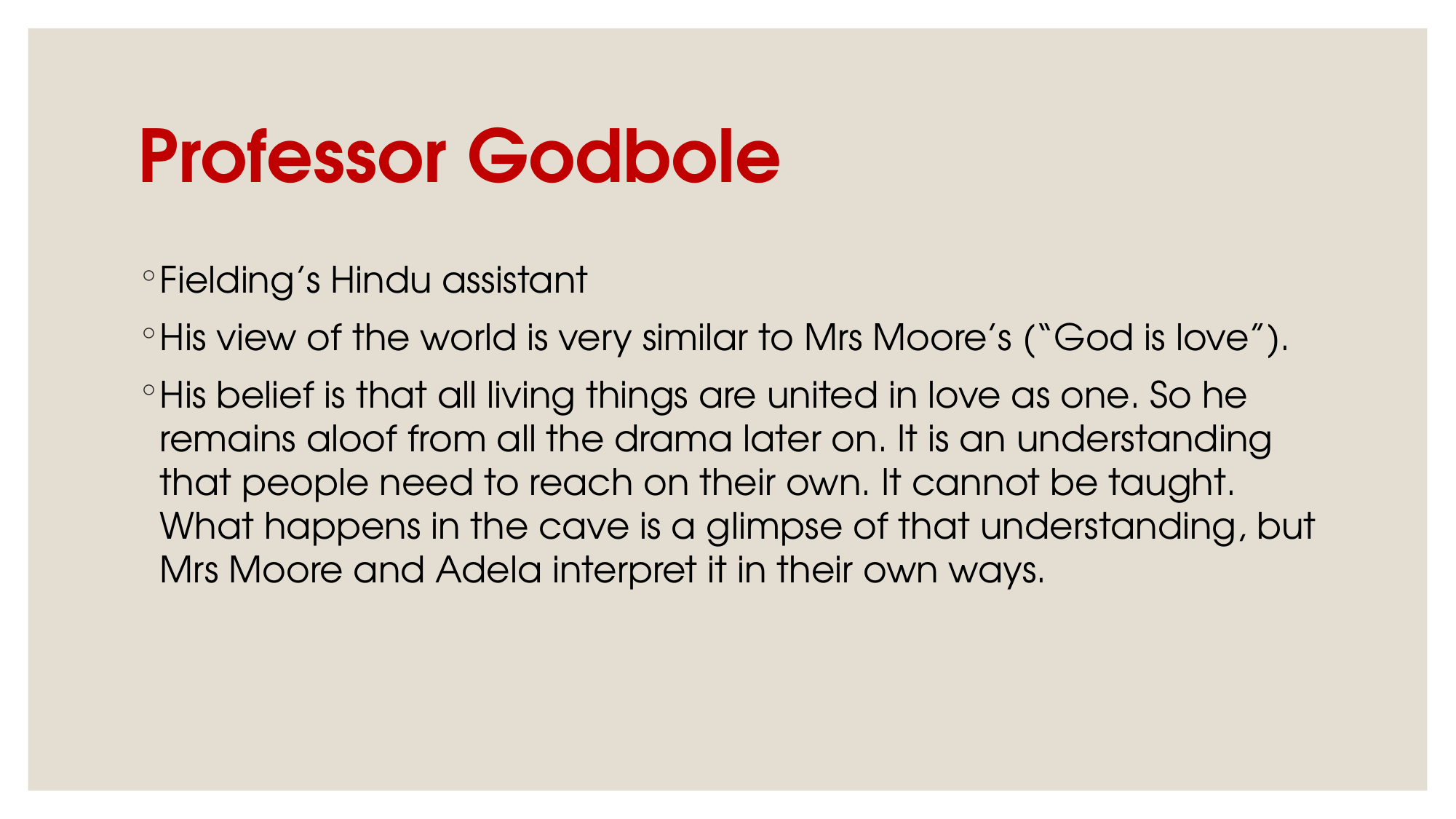

# Professor Godbole
Fielding’s Hindu assistant
His view of the world is very similar to Mrs Moore’s (“God is love”).
His belief is that all living things are united in love as one. So he remains aloof from all the drama later on. It is an understanding that people need to reach on their own. It cannot be taught. What happens in the cave is a glimpse of that understanding, but Mrs Moore and Adela interpret it in their own ways.